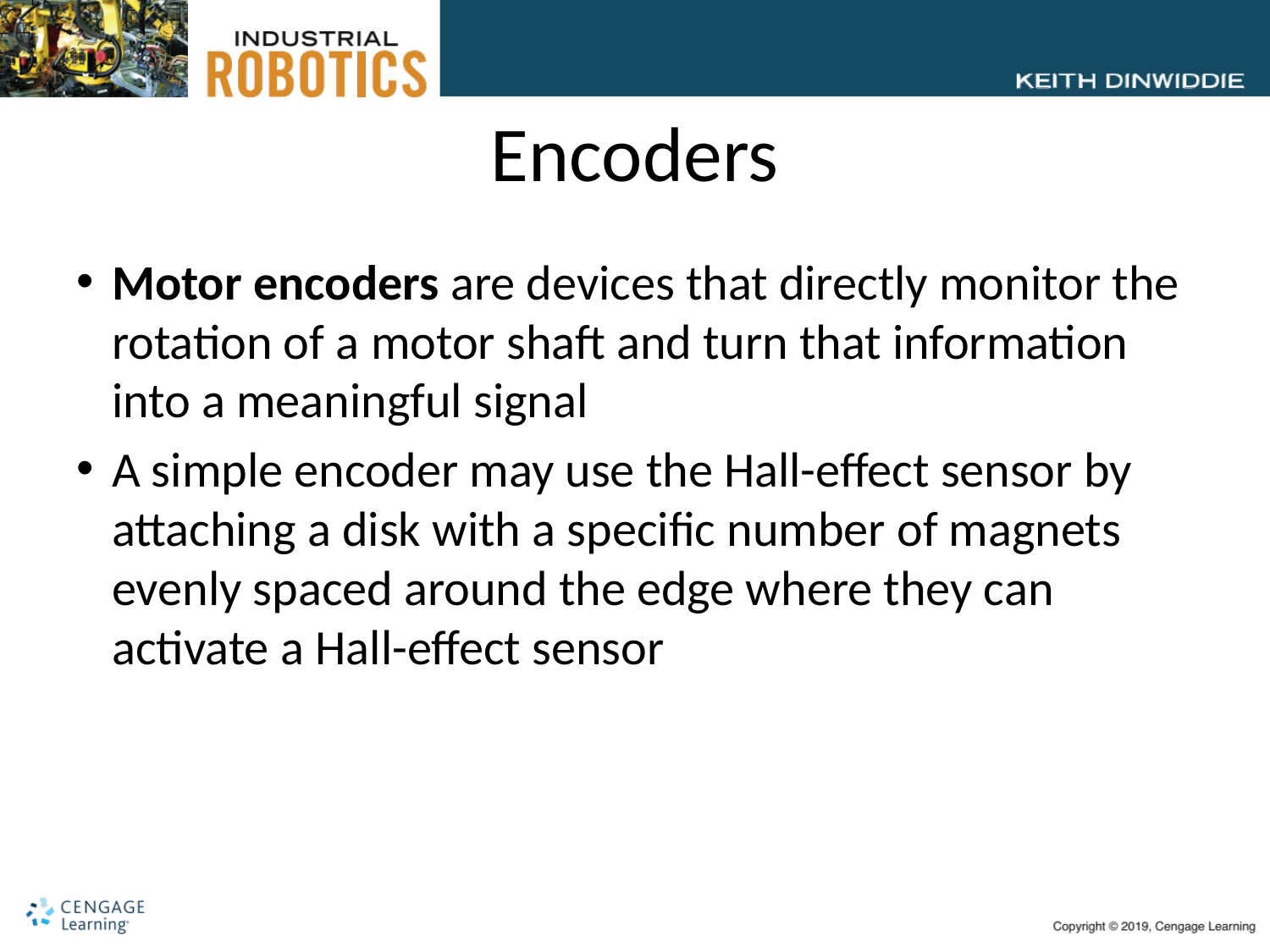

# Encoders
Motor encoders are devices that directly monitor the rotation of a motor shaft and turn that information into a meaningful signal
A simple encoder may use the Hall-effect sensor by attaching a disk with a specific number of magnets evenly spaced around the edge where they can activate a Hall-effect sensor